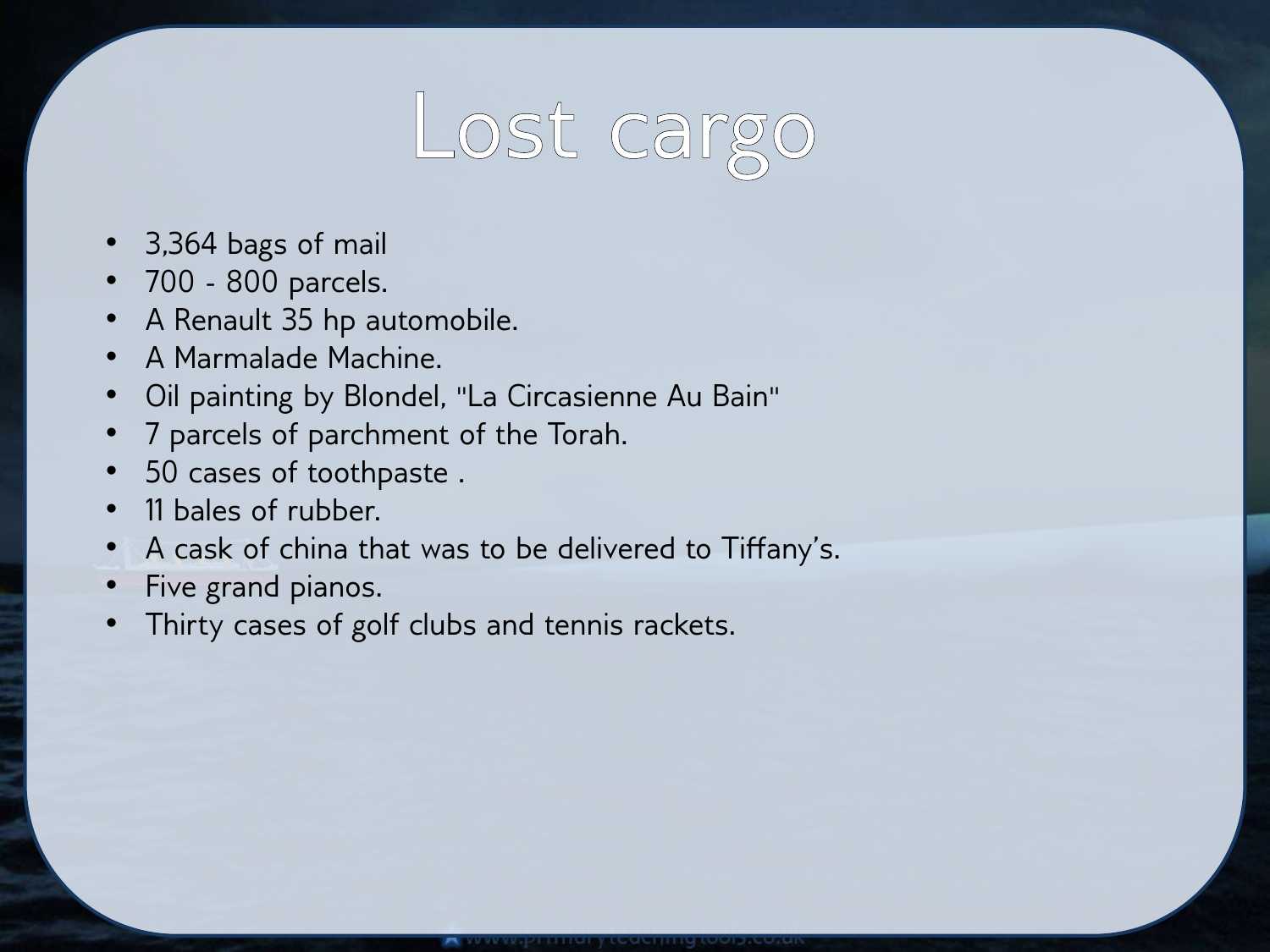

Lost cargo
3,364 bags of mail
700 - 800 parcels.
A Renault 35 hp automobile.
A Marmalade Machine.
Oil painting by Blondel, "La Circasienne Au Bain"
7 parcels of parchment of the Torah.
50 cases of toothpaste .
11 bales of rubber.
A cask of china that was to be delivered to Tiffany’s.
Five grand pianos.
Thirty cases of golf clubs and tennis rackets.